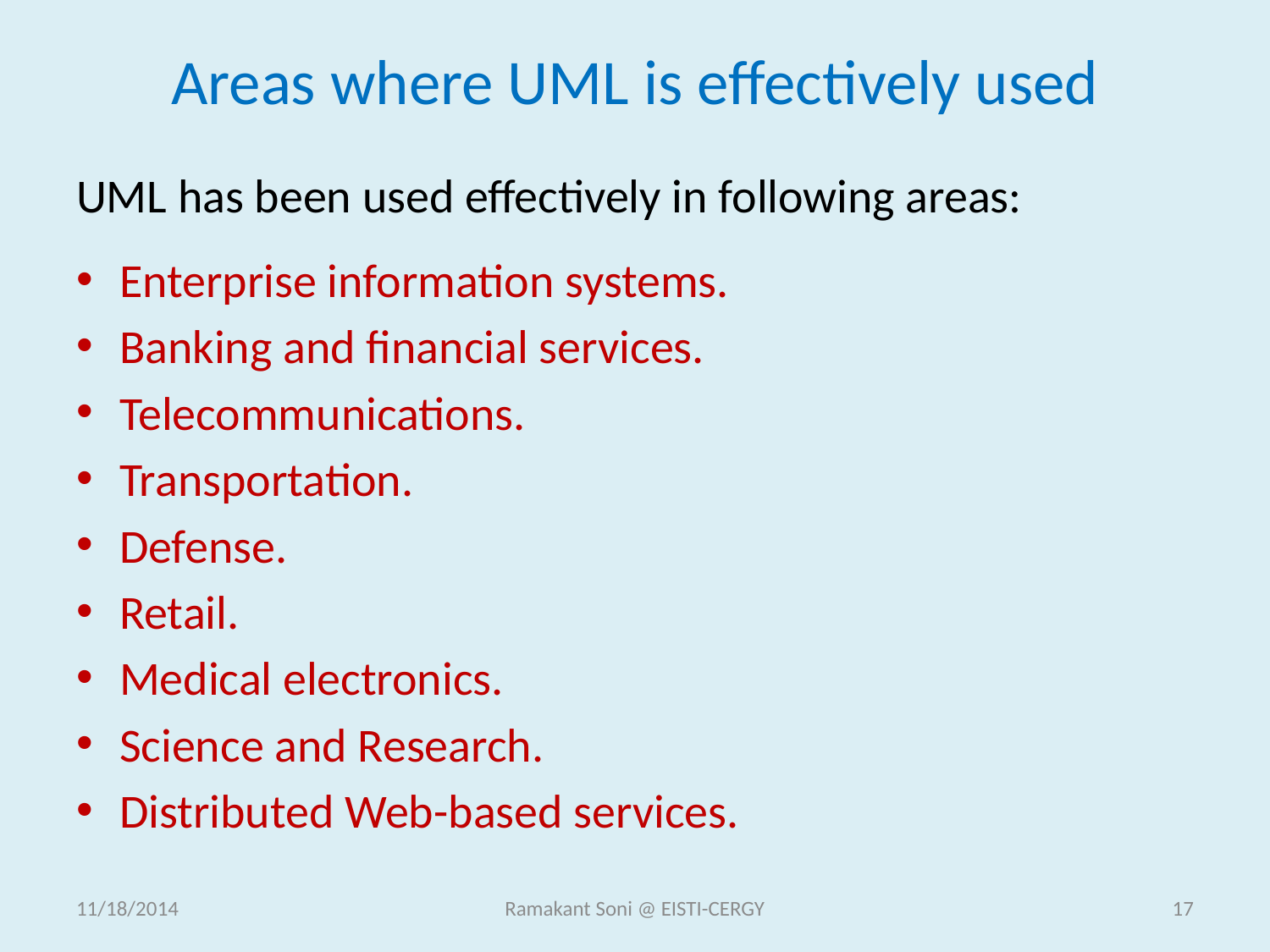

# Areas where UML is effectively used
UML has been used effectively in following areas:

Enterprise information systems.
Banking and financial services.
Telecommunications.
Transportation.
Defense.
Retail.
Medical electronics.
Science and Research.
Distributed Web-based services.
11/18/2014
Ramakant Soni @ EISTI-CERGY
17